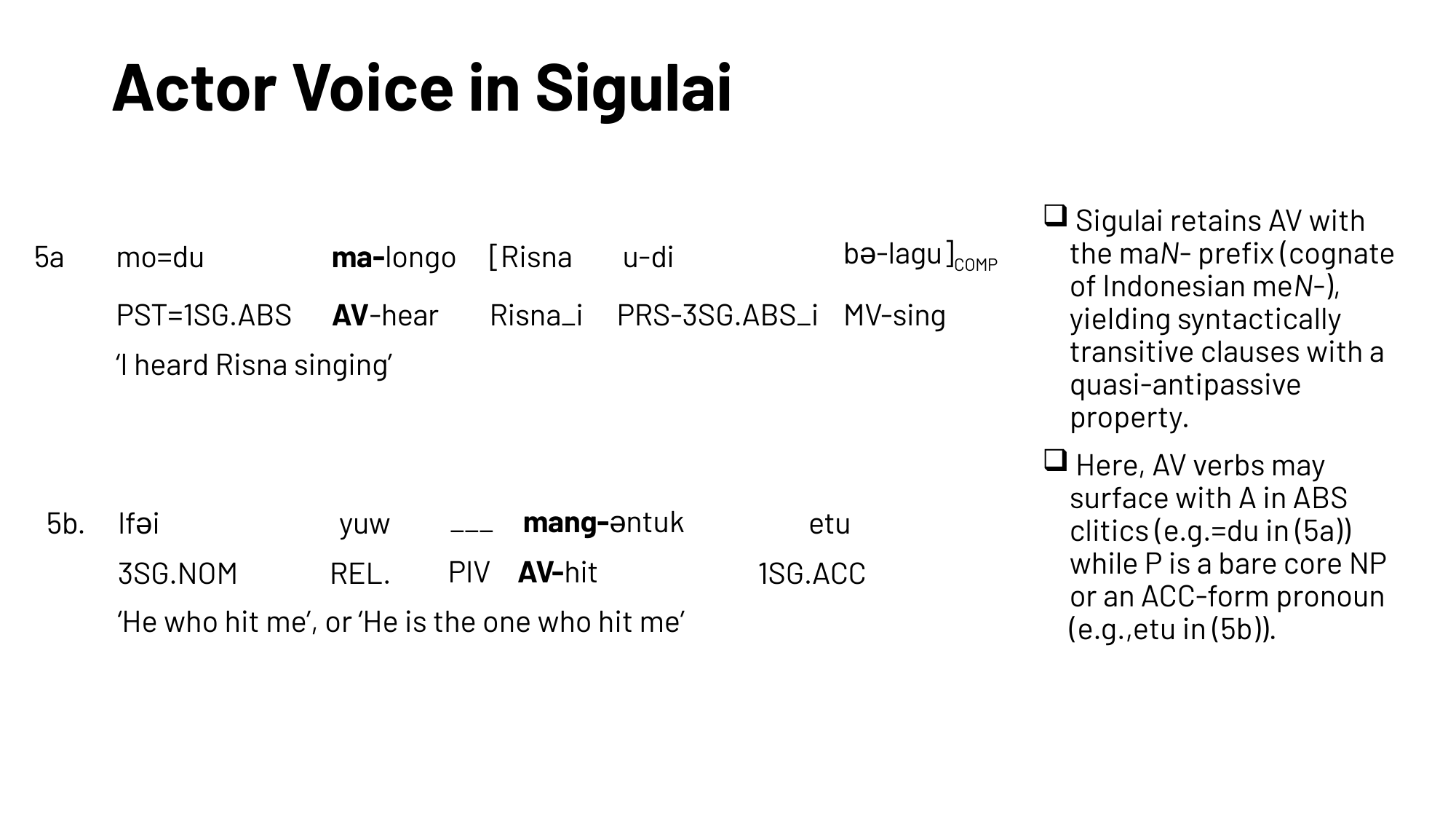

# Actor Voice in Sigulai
 Sigulai retains AV with the maN- prefix (cognate of Indonesian meN-), yielding syntactically transitive clauses with a quasi-antipassive property.
 Here, AV verbs may surface with A in ABS clitics (e.g.=du in (5a)) while P is a bare core NP or an ACC-form pronoun (e.g.,etu in (5b)).
| 5a | mo=du | ma-longo | [Risna | u-di | bǝ-lagu]COMP |
| --- | --- | --- | --- | --- | --- |
|  | PST=1SG.ABS | AV-hear | Risna\_i | PRS-3SG.ABS\_i | MV-sing |
|  | ‘I heard Risna singing’ |  |  |  |  |
| 5b. | Ifǝi | yuw | \_\_\_ mang-ǝntuk | etu |
| --- | --- | --- | --- | --- |
|  | 3SG.NOM | REL. | PIV AV-hit | 1SG.ACC |
|  | ‘He who hit me’, or ‘He is the one who hit me’ |  |  |  |